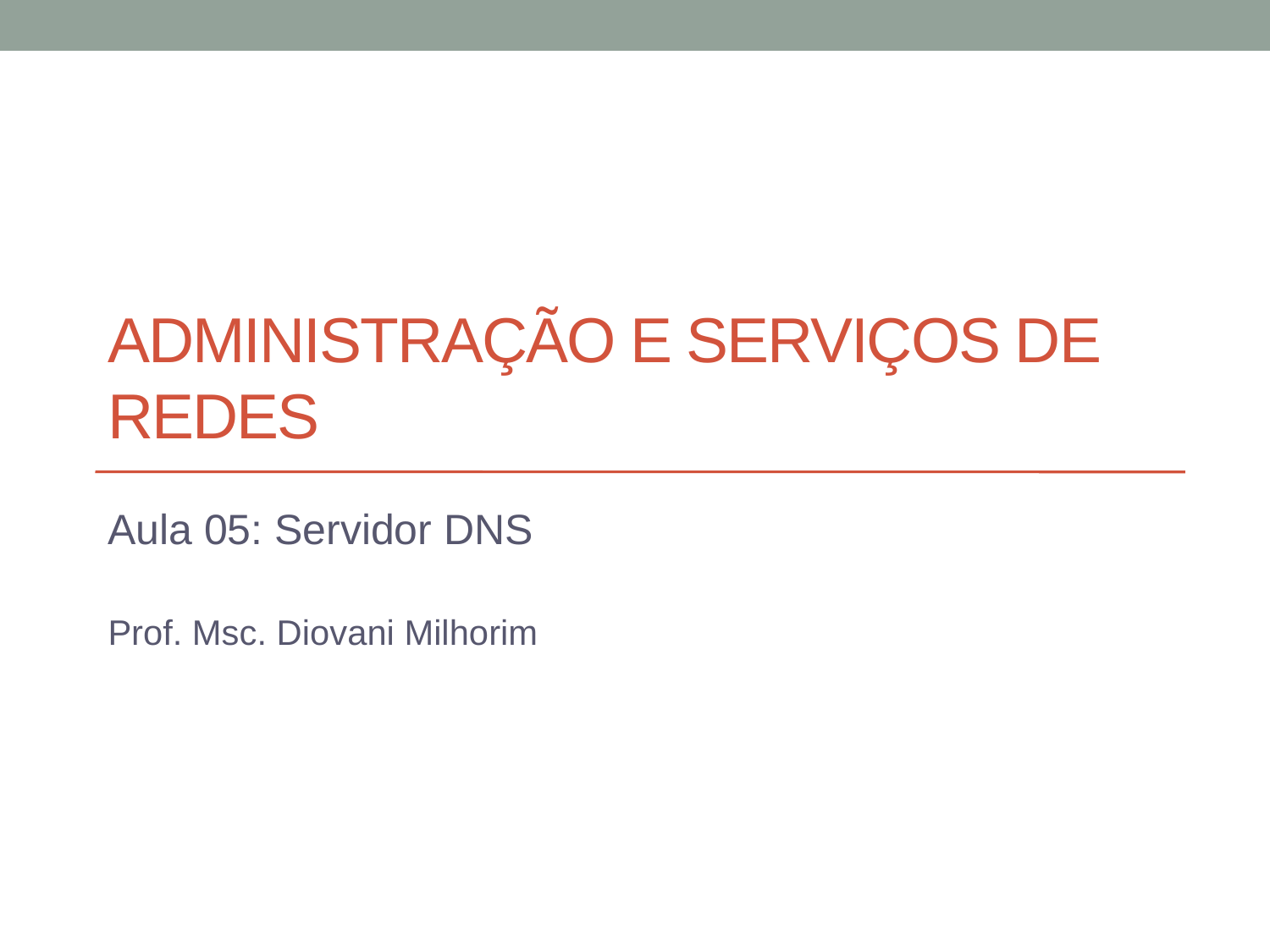

# Administração e serviços de redes
Aula 05: Servidor DNS

Prof. Msc. Diovani Milhorim